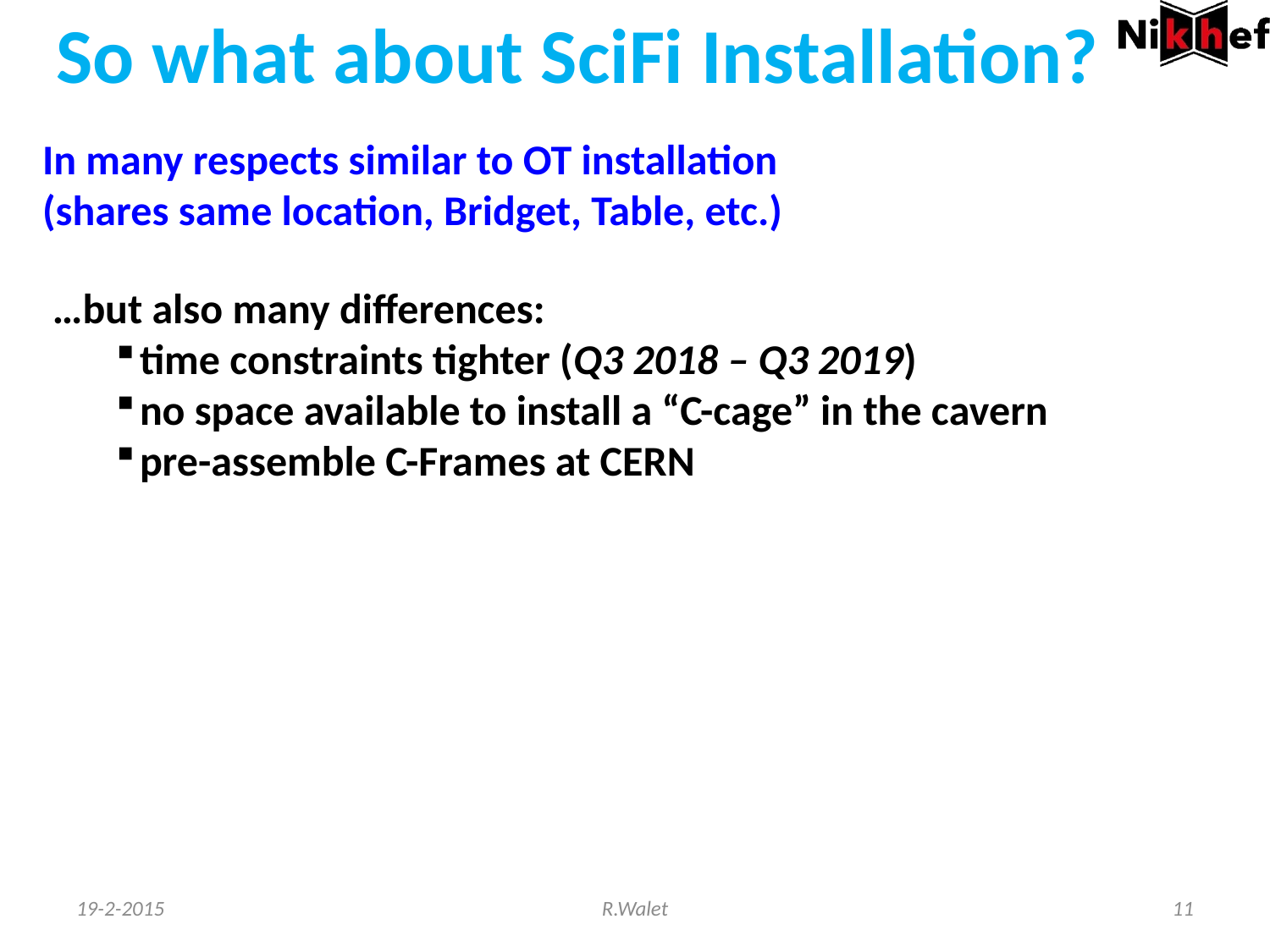

So what about SciFi Installation?
In many respects similar to OT installation (shares same location, Bridget, Table, etc.)
…but also many differences:
time constraints tighter (Q3 2018 – Q3 2019)
no space available to install a “C-cage” in the cavern
pre-assemble C-Frames at CERN

19-2-2015
R.Walet
11